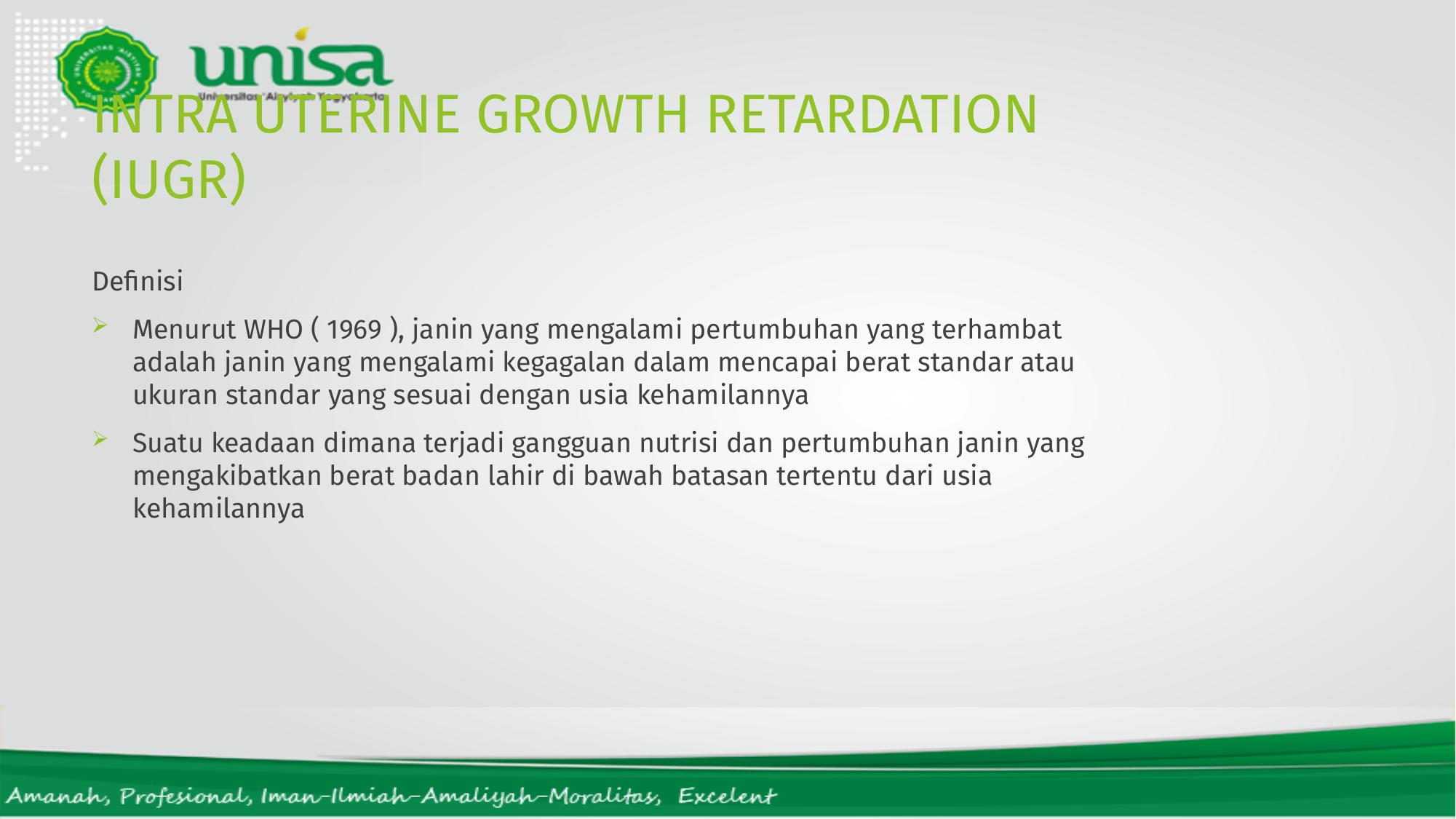

# INTRA UTERINE GROWTH RETARDATION (IUGR)
Definisi
Menurut WHO ( 1969 ), janin yang mengalami pertumbuhan yang terhambat adalah janin yang mengalami kegagalan dalam mencapai berat standar atau ukuran standar yang sesuai dengan usia kehamilannya
Suatu keadaan dimana terjadi gangguan nutrisi dan pertumbuhan janin yang mengakibatkan berat badan lahir di bawah batasan tertentu dari usia kehamilannya